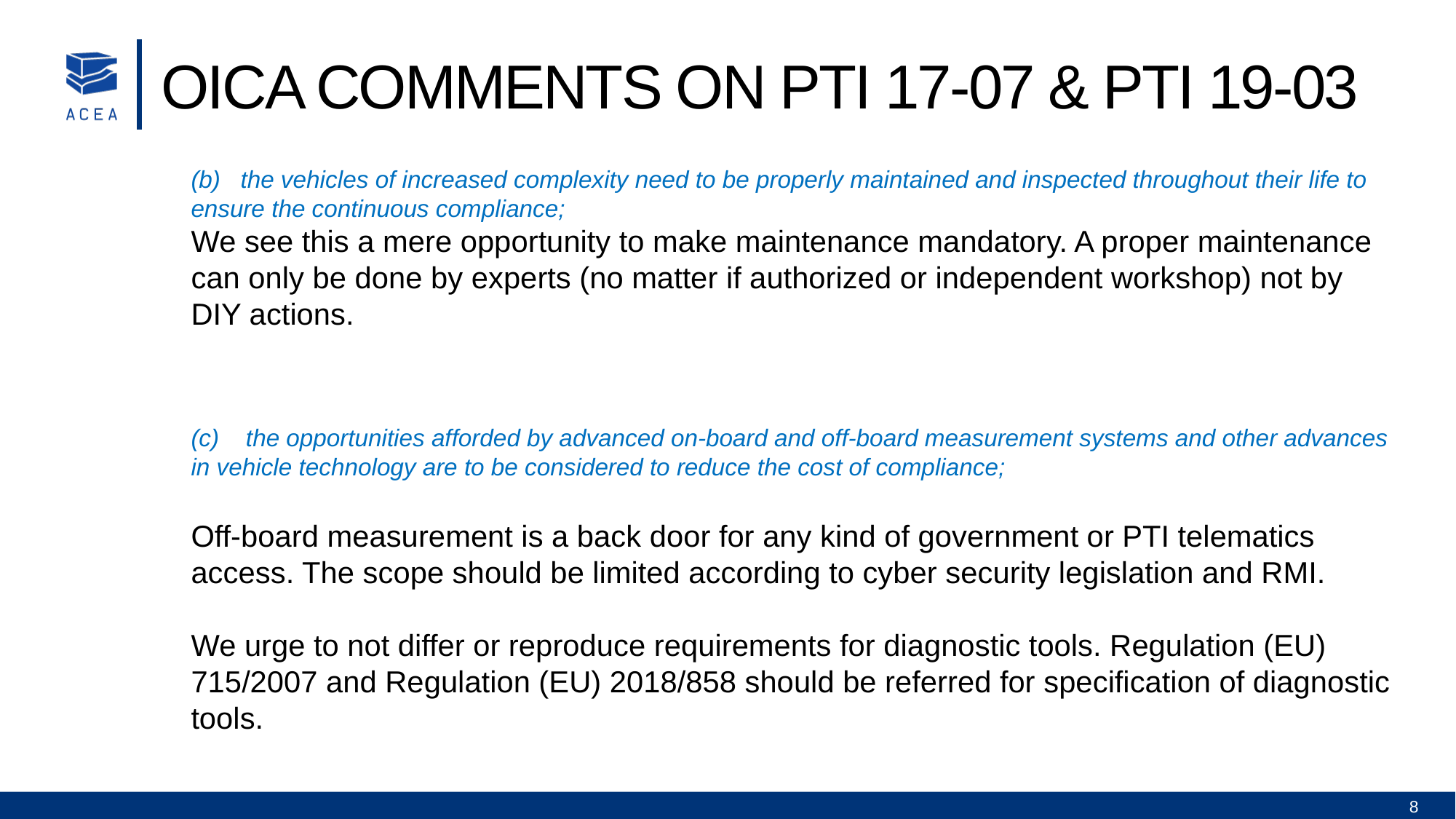

OICA Comments on PTI 17-07 & PTI 19-03
(b)   the vehicles of increased complexity need to be properly maintained and inspected throughout their life to ensure the continuous compliance;
We see this a mere opportunity to make maintenance mandatory. A proper maintenance can only be done by experts (no matter if authorized or independent workshop) not by DIY actions.

(c)    the opportunities afforded by advanced on-board and off-board measurement systems and other advances in vehicle technology are to be considered to reduce the cost of compliance;

Off-board measurement is a back door for any kind of government or PTI telematics access. The scope should be limited according to cyber security legislation and RMI.

We urge to not differ or reproduce requirements for diagnostic tools. Regulation (EU) 715/2007 and Regulation (EU) 2018/858 should be referred for specification of diagnostic tools.

8